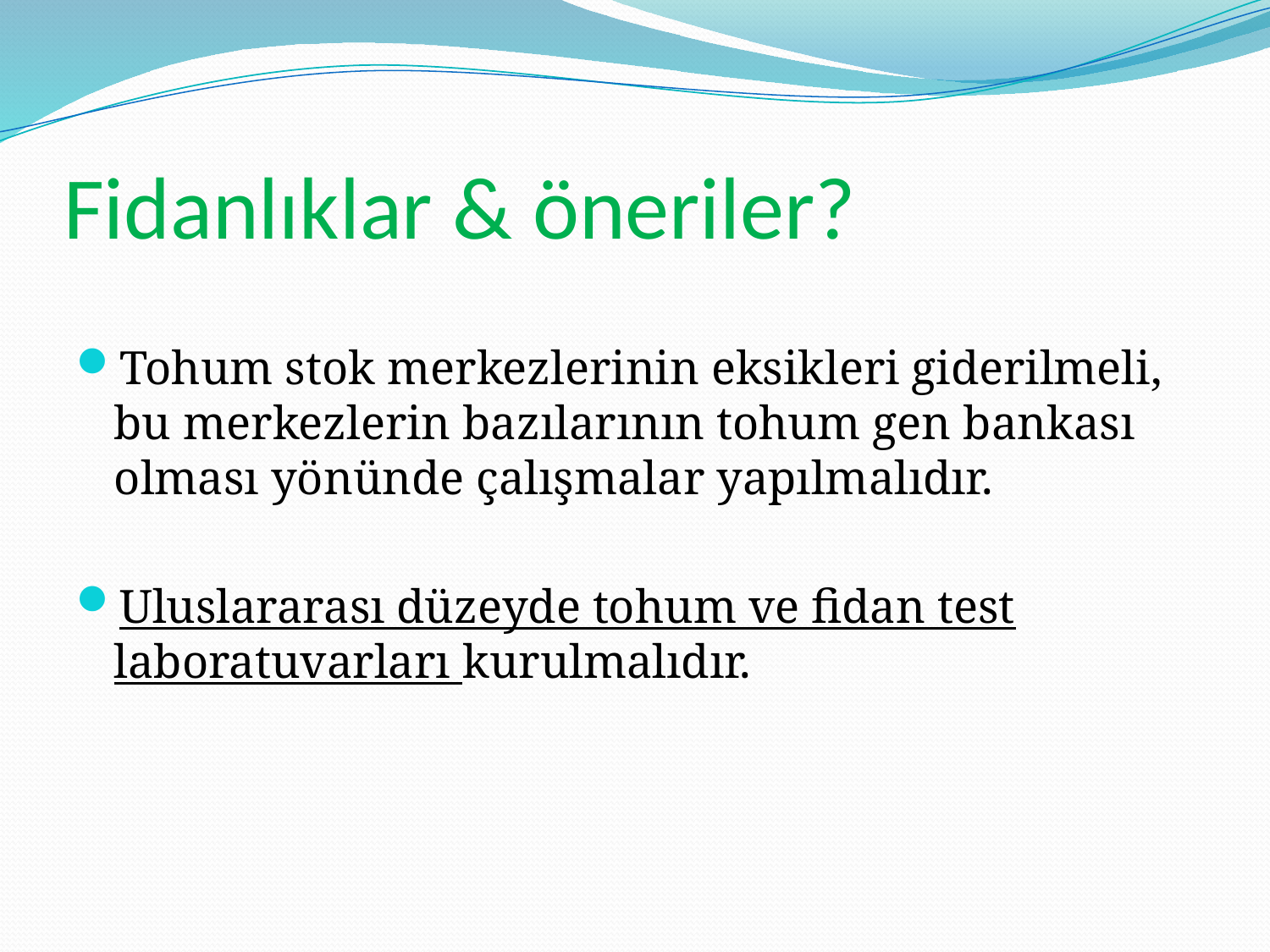

# Fidanlıklar & öneriler?

Tohum stok merkezlerinin eksikleri giderilmeli, bu merkezlerin bazılarının tohum gen bankası olması yönünde çalışmalar yapılmalıdır.

Uluslararası düzeyde tohum ve fidan test laboratuvarları kurulmalıdır.